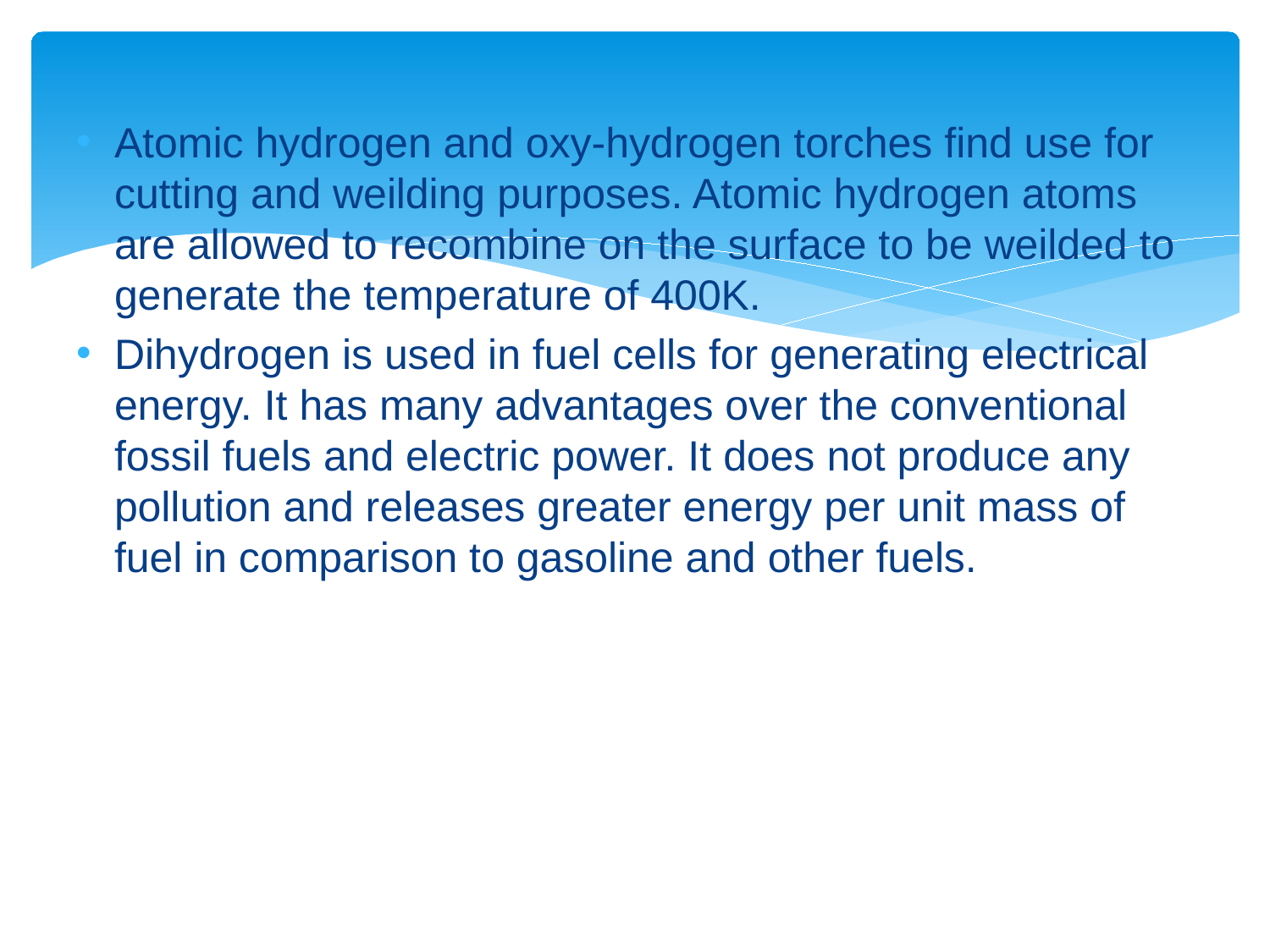

Atomic hydrogen and oxy-hydrogen torches find use for cutting and weilding purposes. Atomic hydrogen atoms are allowed to recombine on the surface to be weilded to generate the temperature of 400K.
Dihydrogen is used in fuel cells for generating electrical energy. It has many advantages over the conventional fossil fuels and electric power. It does not produce any pollution and releases greater energy per unit mass of fuel in comparison to gasoline and other fuels.